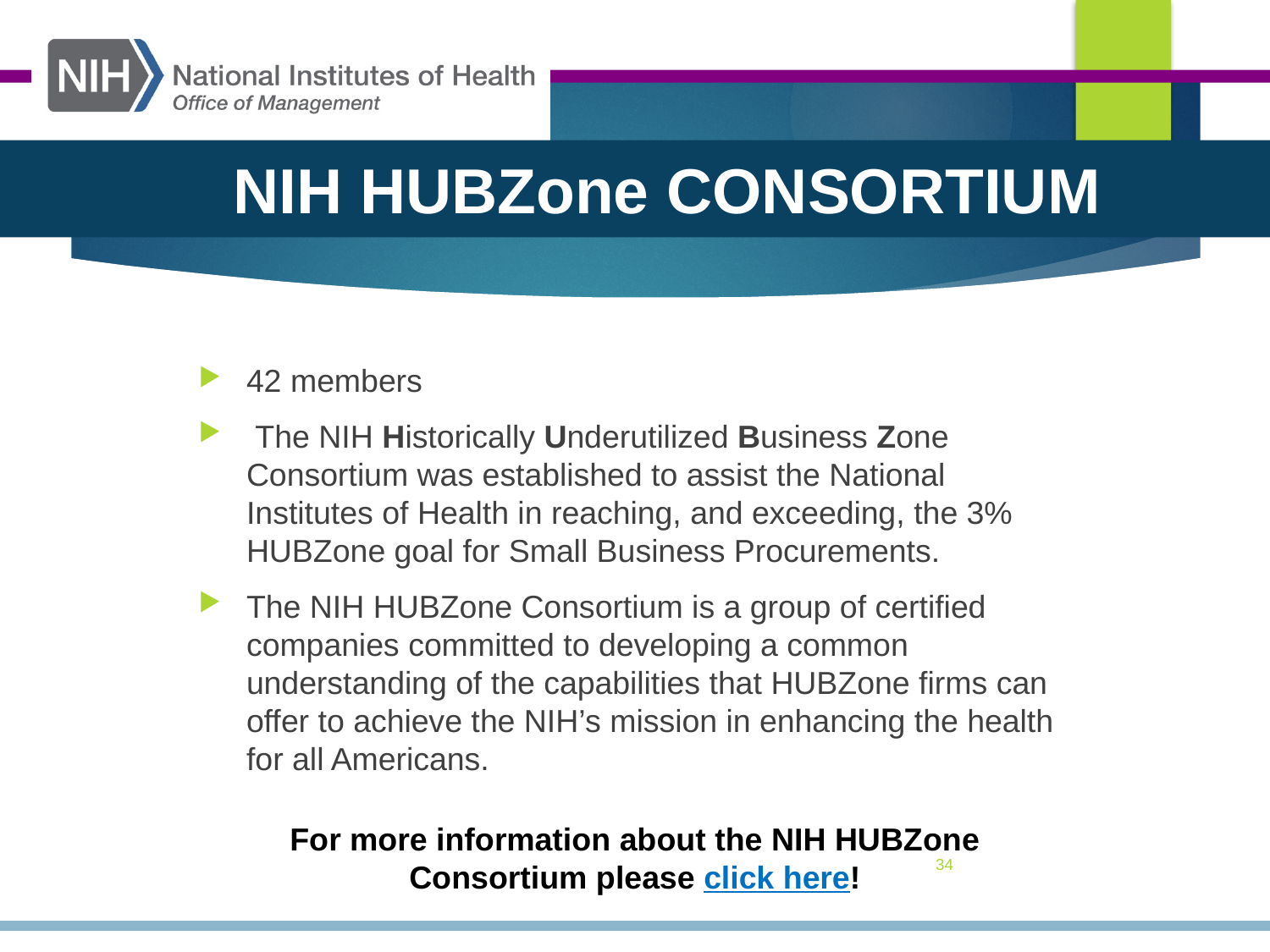

NIH HUBZone CONSORTIUM
42 members
 The NIH Historically Underutilized Business Zone Consortium was established to assist the National Institutes of Health in reaching, and exceeding, the 3% HUBZone goal for Small Business Procurements.
The NIH HUBZone Consortium is a group of certified companies committed to developing a common understanding of the capabilities that HUBZone firms can offer to achieve the NIH’s mission in enhancing the health for all Americans.
For more information about the NIH HUBZone Consortium please click here!
34